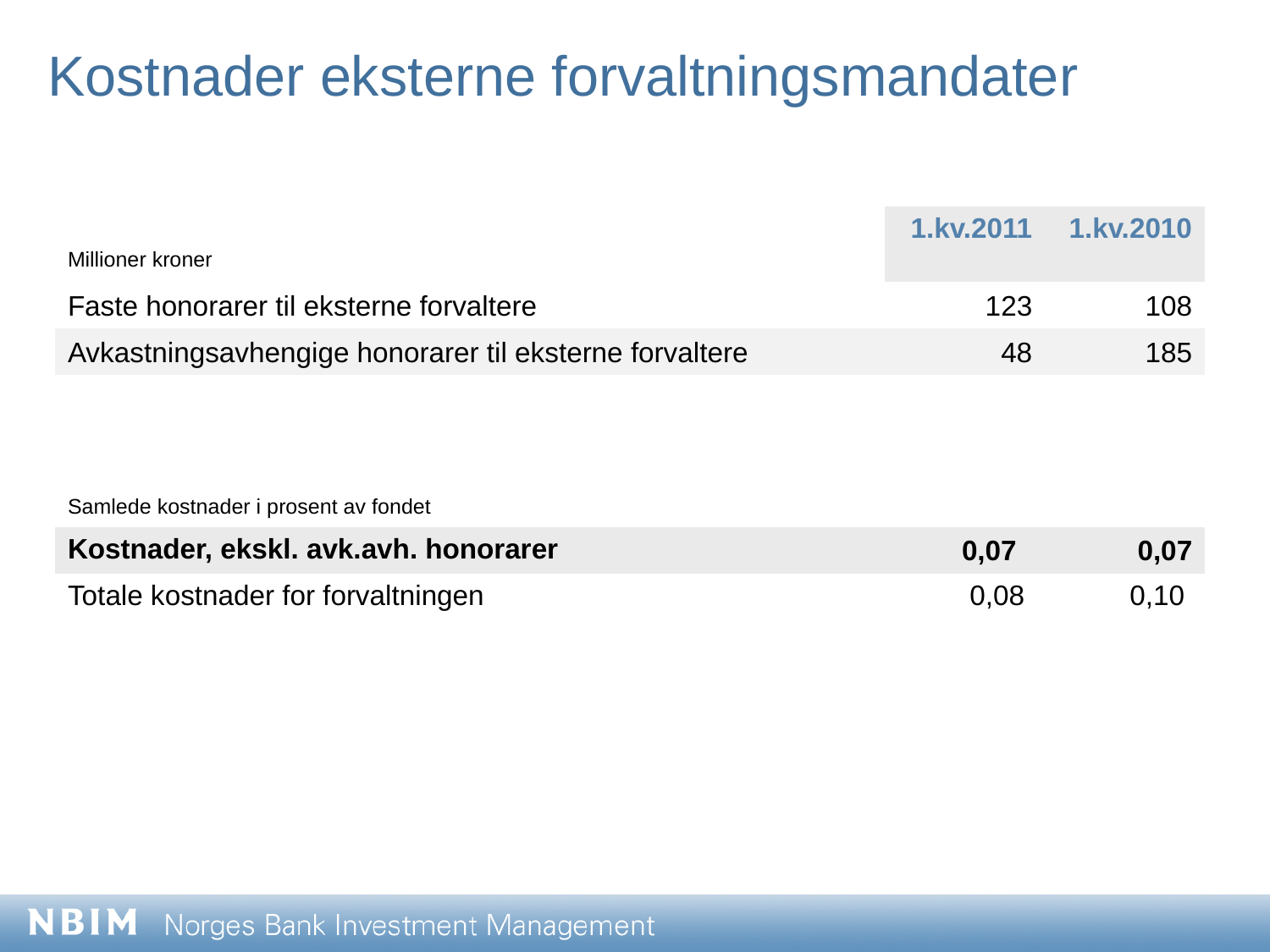

Kostnader eksterne forvaltningsmandater
| Millioner kroner | 1.kv.2011 | 1.kv.2010 |
| --- | --- | --- |
| Faste honorarer til eksterne forvaltere | 123 | 108 |
| Avkastningsavhengige honorarer til eksterne forvaltere | 48 | 185 |
|  |  |  |
|  |  |  |
| Samlede kostnader i prosent av fondet |  |  |
| Kostnader, ekskl. avk.avh. honorarer | 0,07 | 0,07 |
| Totale kostnader for forvaltningen | 0,08 | 0,10 |